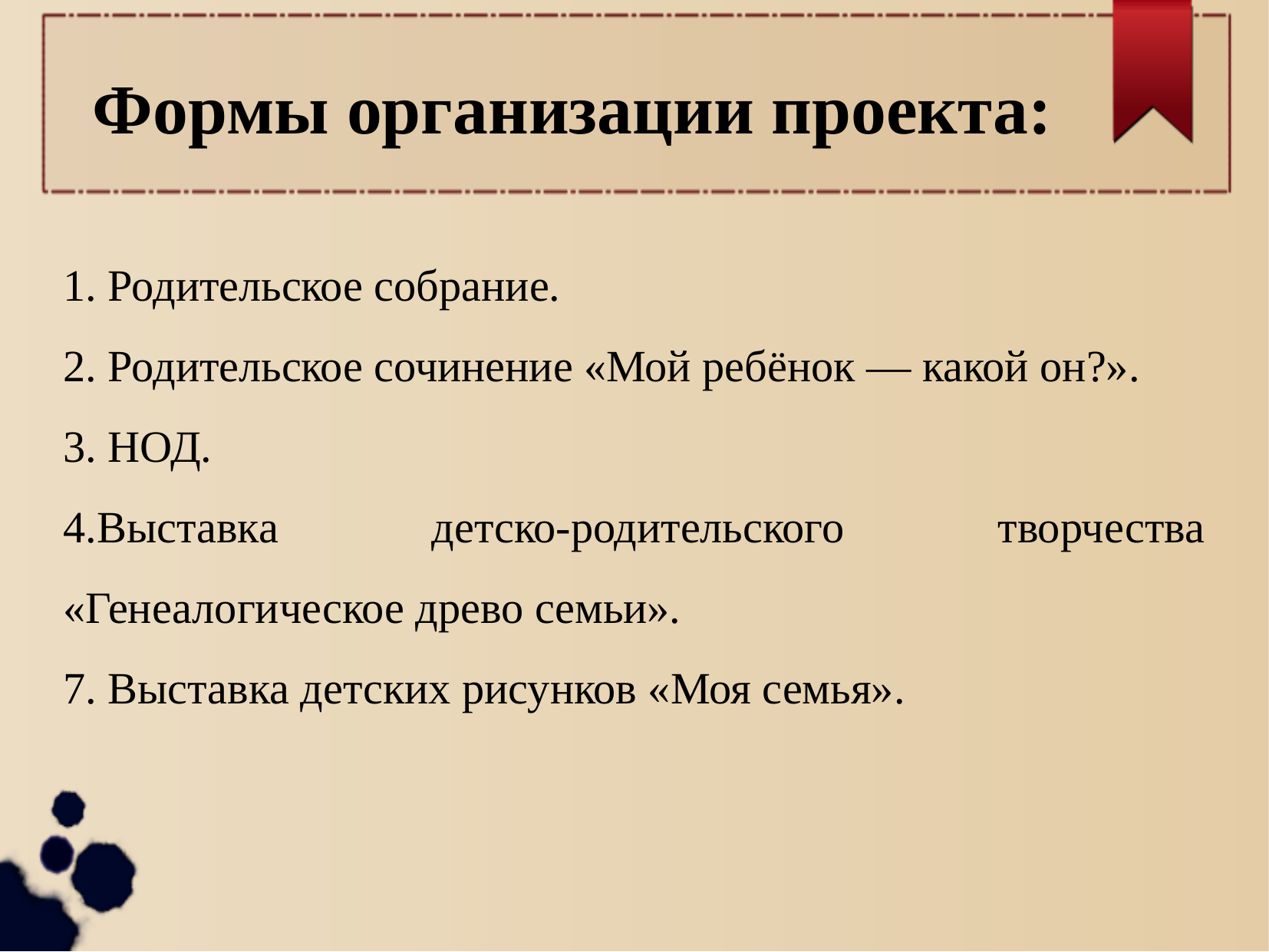

Формы организации проекта:
1. Родительское собрание.
2. Родительское сочинение «Мой ребёнок — какой он?».
3. НОД.
4.Выставка детско-родительского творчества «Генеалогическое древо семьи».
7. Выставка детских рисунков «Моя семья».